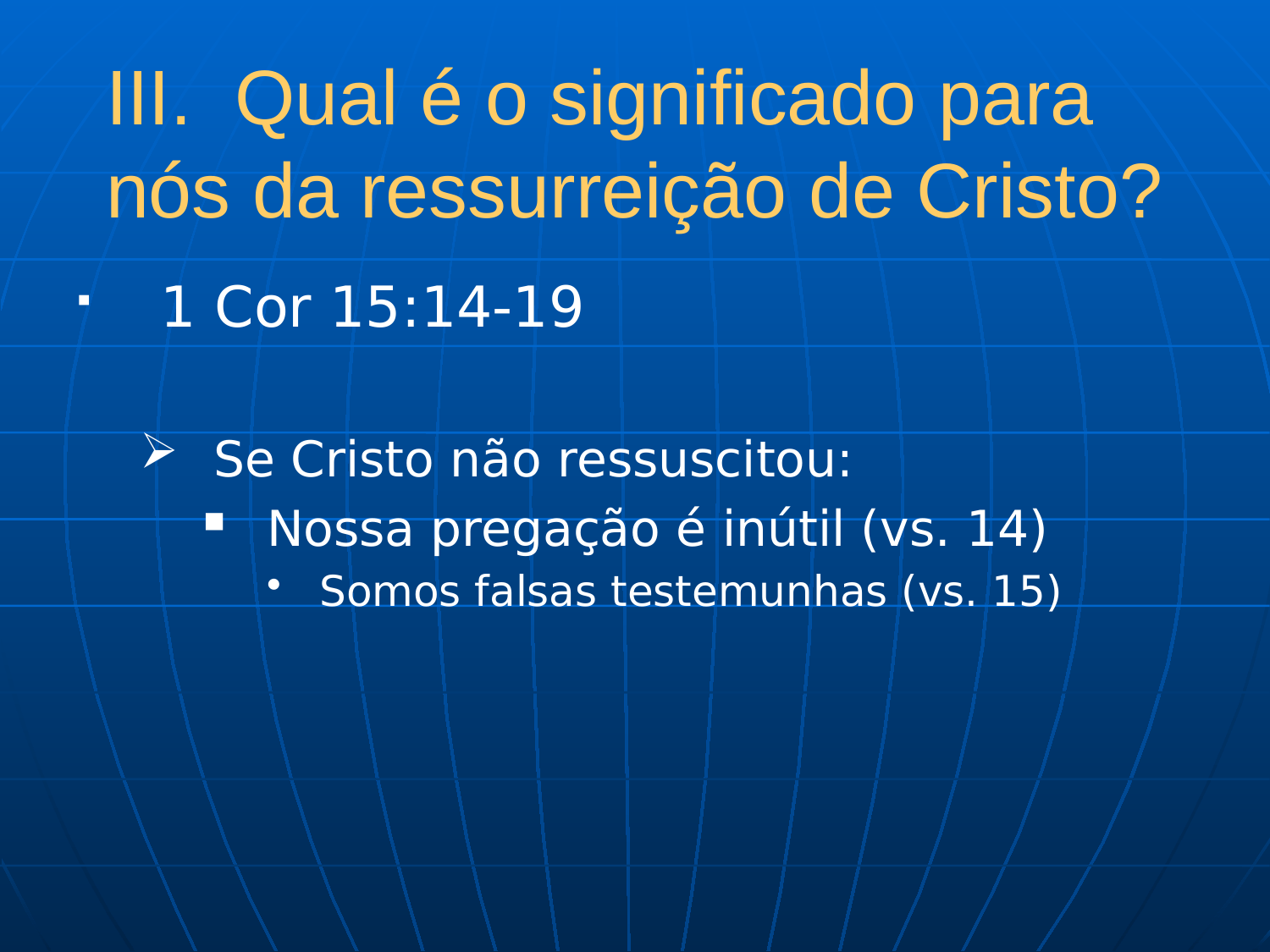

# III.  Qual é o significado para nós da ressurreição de Cristo?
1 Cor 15:14-19

Se Cristo não ressuscitou:
Nossa pregação é inútil (vs. 14)
Somos falsas testemunhas (vs. 15)